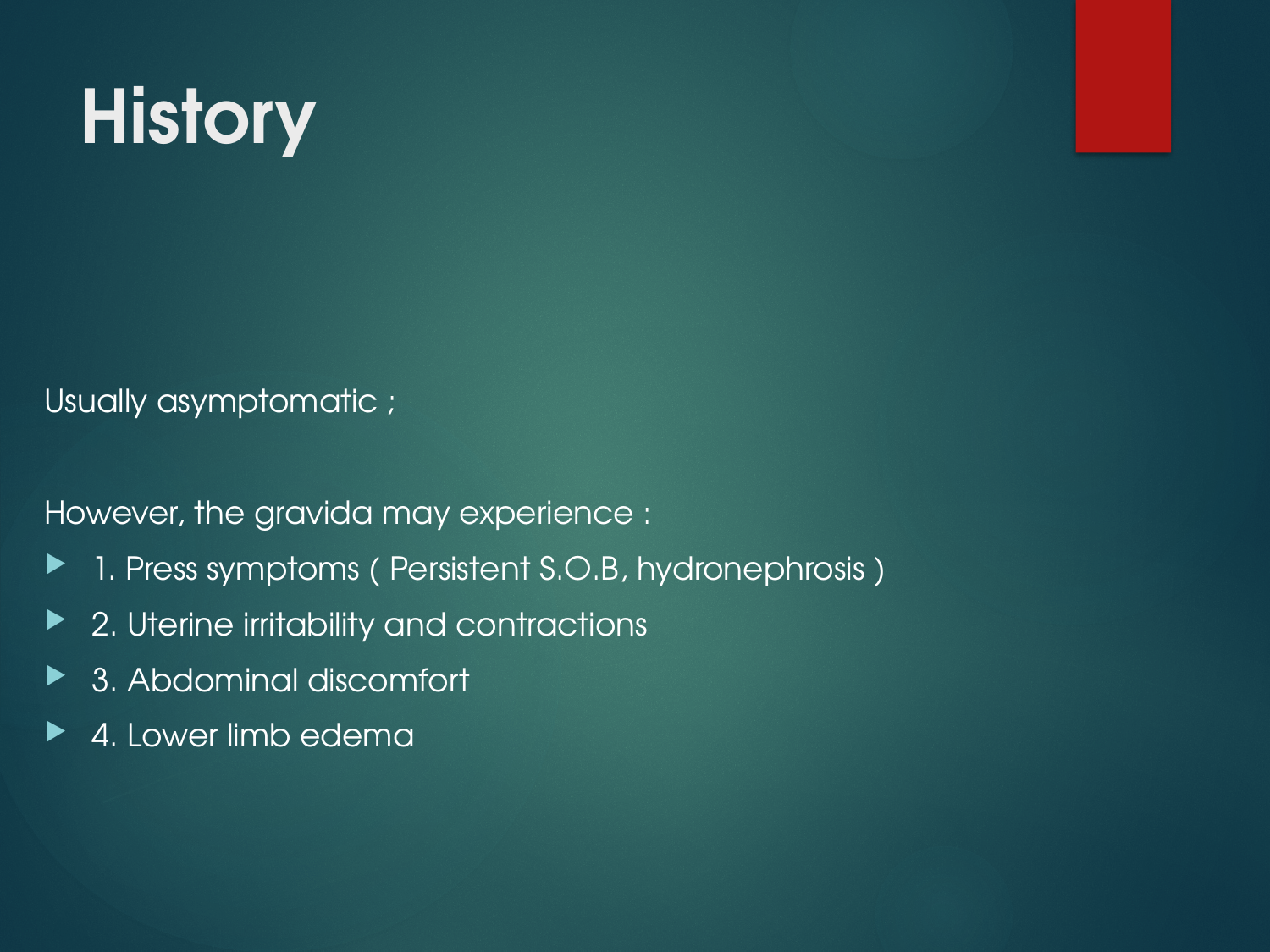

# History
Usually asymptomatic ;

However, the gravida may experience :
1. Press symptoms ( Persistent S.O.B, hydronephrosis )
2. Uterine irritability and contractions
3. Abdominal discomfort
4. Lower limb edema